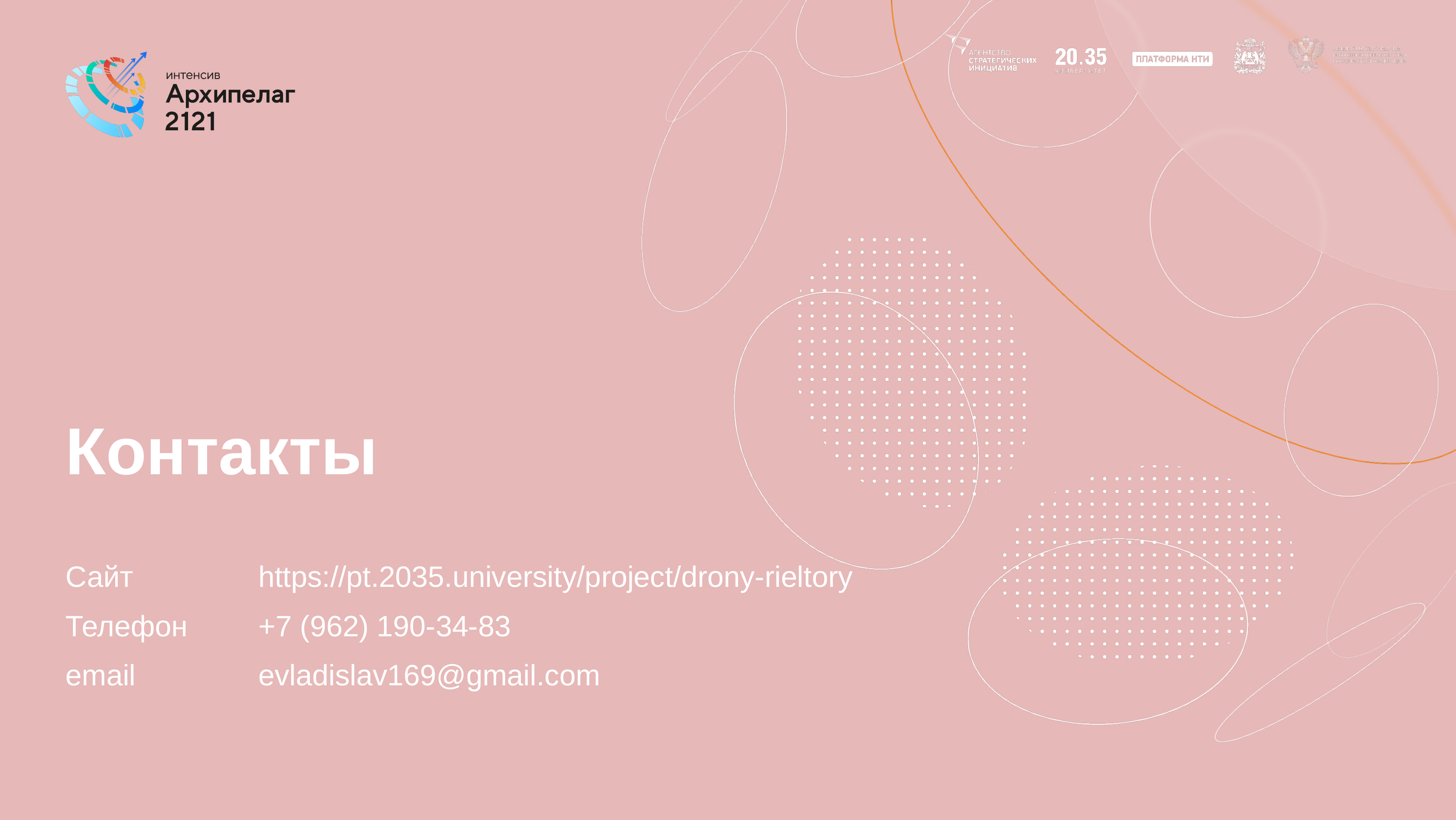

# Контакты
Сайт
Телефон
email
https://pt.2035.university/project/drony-rieltory
+7 (962) 190-34-83
evladislav169@gmail.com